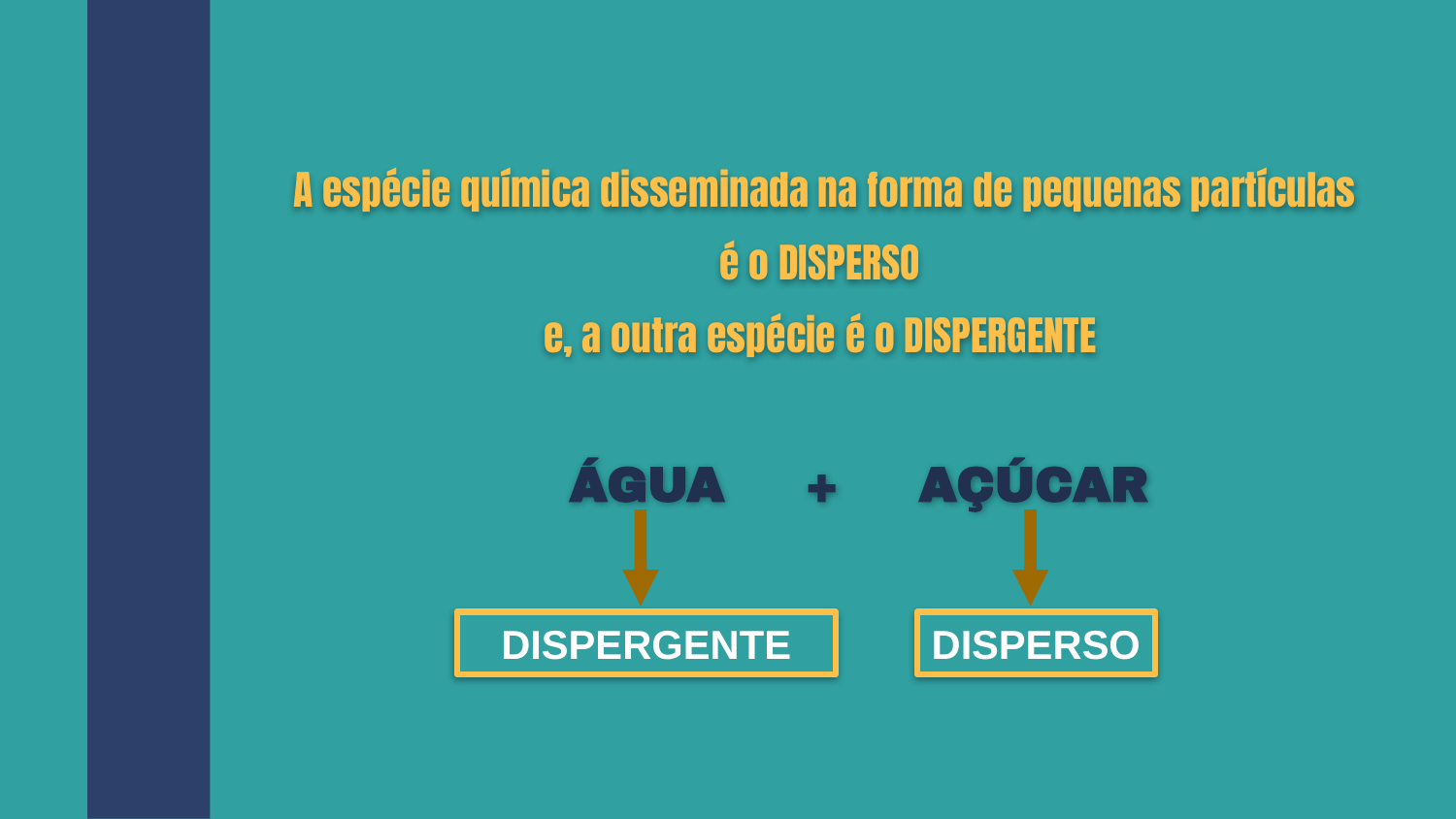

A espécie química disseminada na forma de pequenas partículas é o DISPERSO
e, a outra espécie é o DISPERGENTE
ÁGUA     +     AÇÚCAR

DISPERGENTE
DISPERSO